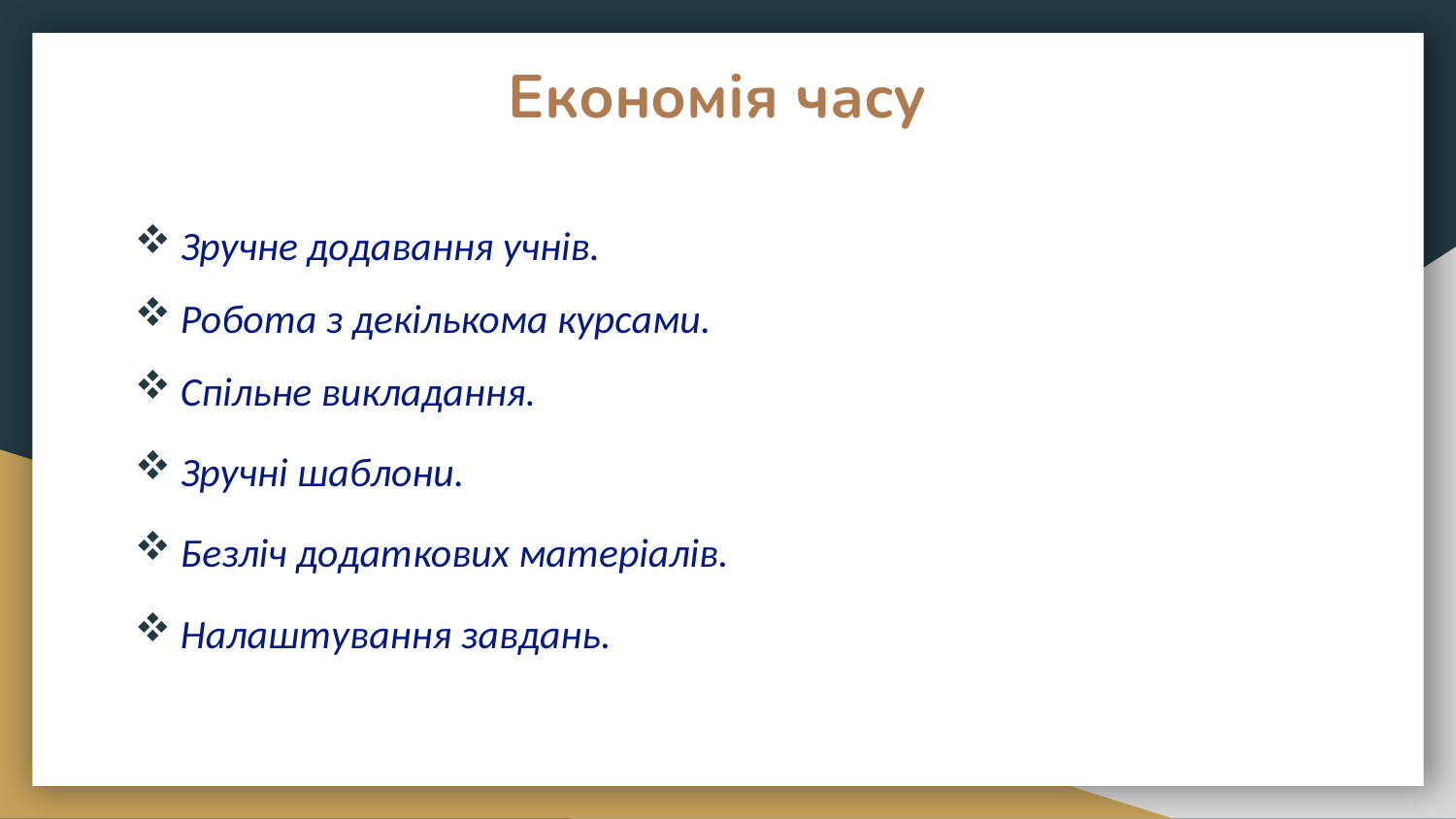

# Економія часу
Зручне додавання учнів.
Робота з декількома курсами.
Спільне викладання.
Зручні шаблони.
Безліч додаткових матеріалів.
Налаштування завдань.